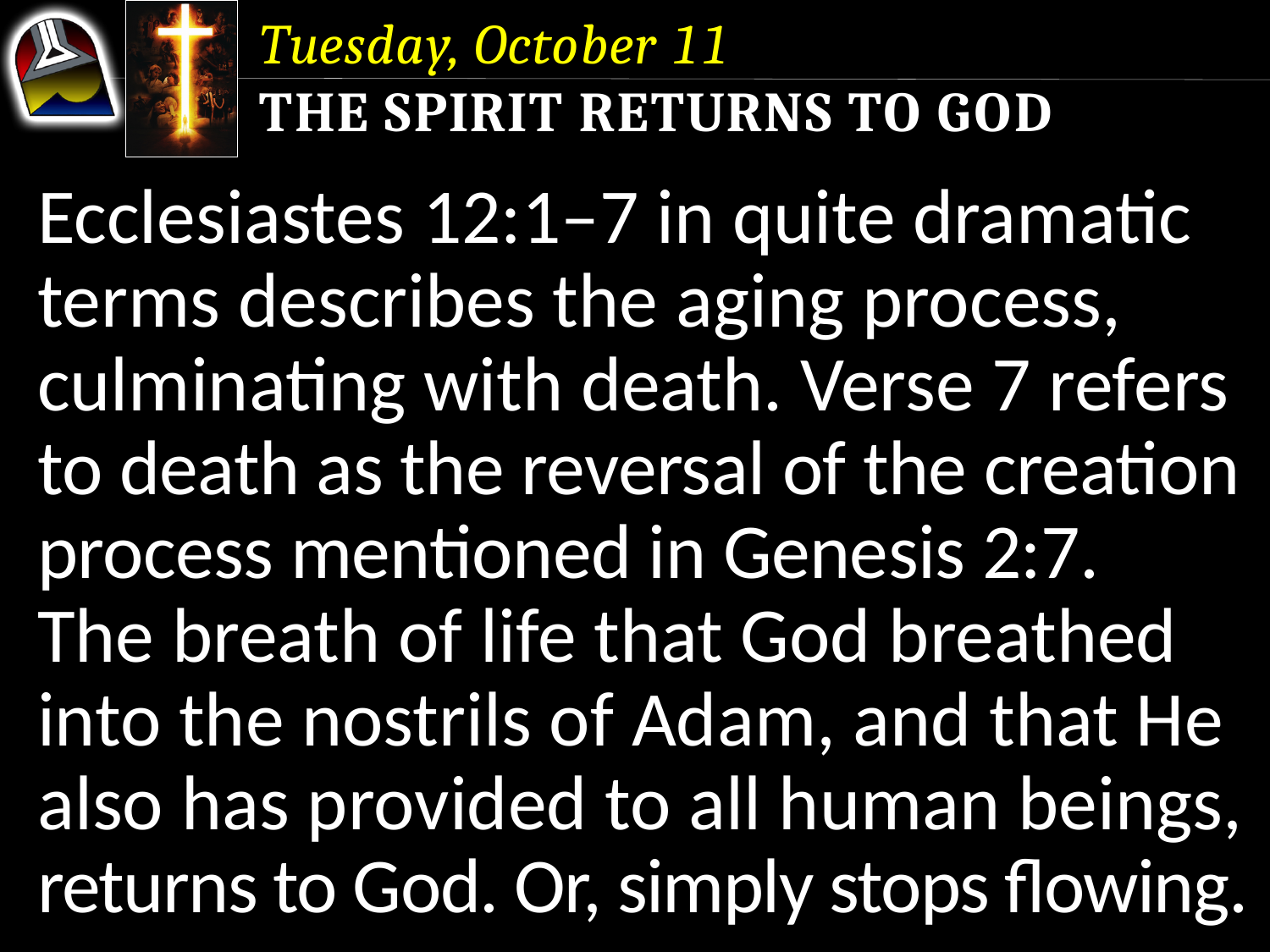

Tuesday, October 11
The Spirit Returns to God
Ecclesiastes 12:1–7 in quite dramatic terms describes the aging process, culminating with death. Verse 7 refers to death as the reversal of the creation process mentioned in Genesis 2:7.
The breath of life that God breathed into the nostrils of Adam, and that He also has provided to all human beings, returns to God. Or, simply stops flowing.